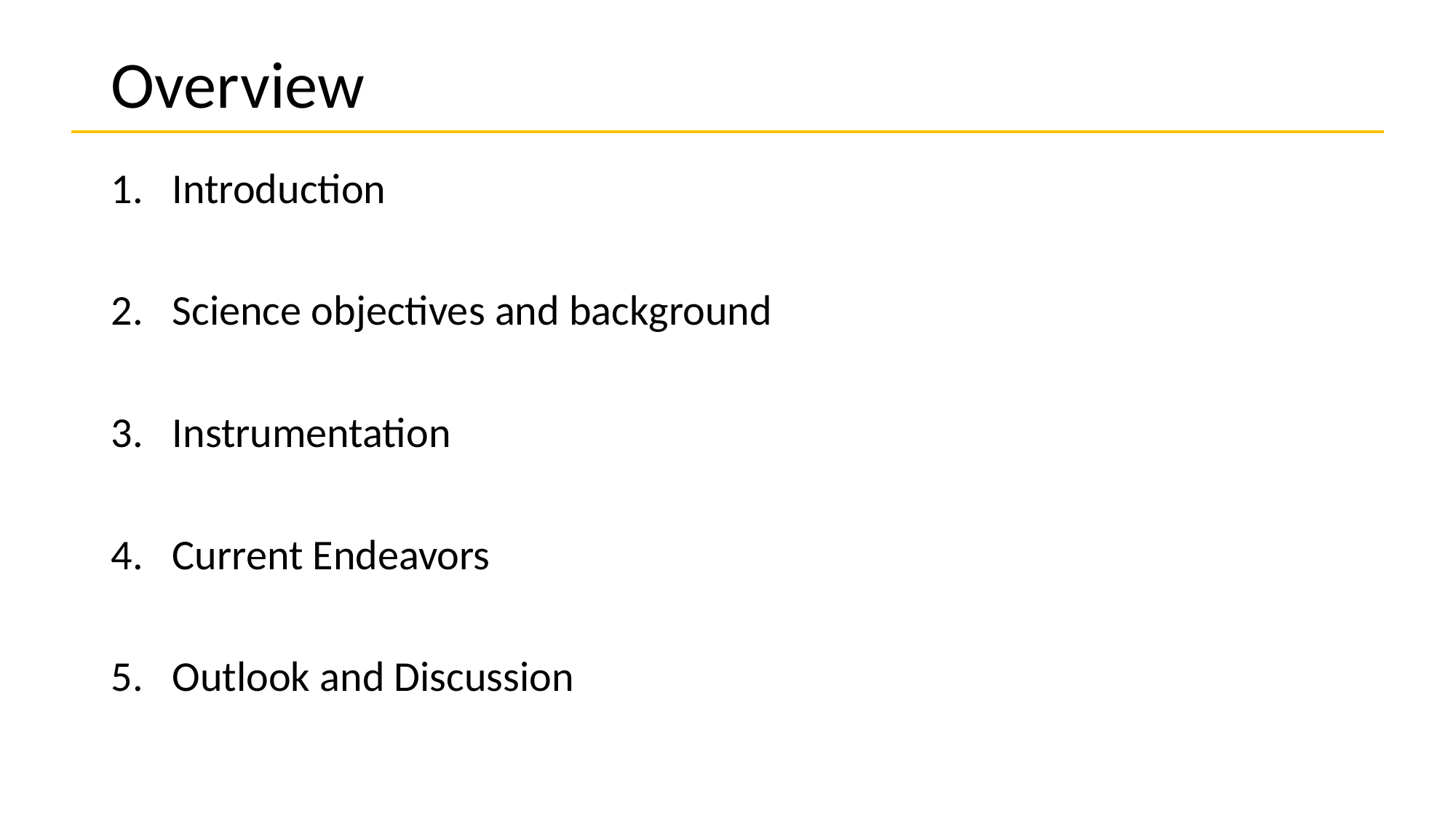

# Overview
Introduction

Science objectives and background

Instrumentation

Current Endeavors

Outlook and Discussion